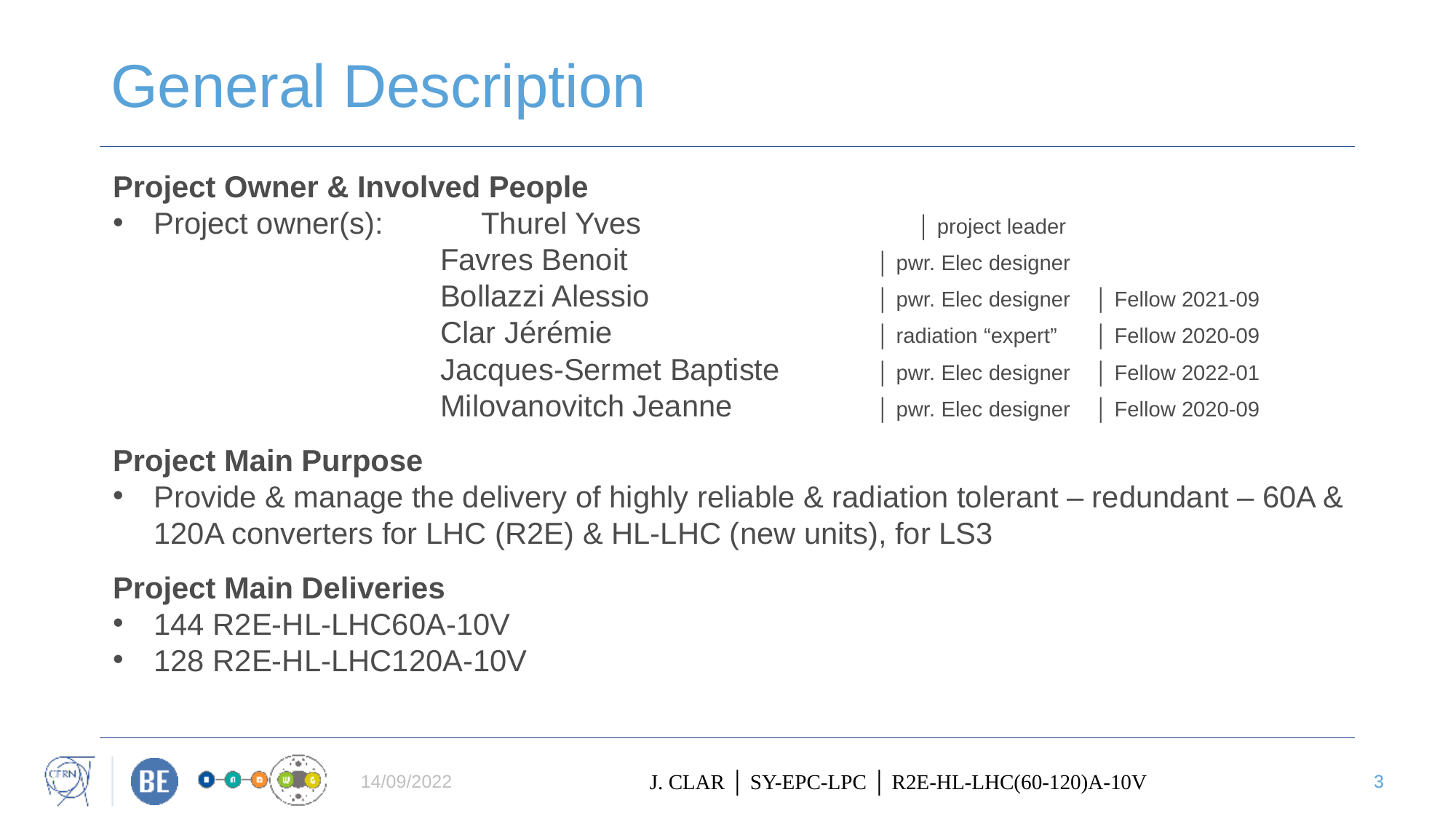

# General Description
Project Owner & Involved People
Project owner(s):	Thurel Yves 			│ project leader
			Favres Benoit			│ pwr. Elec designer
			Bollazzi Alessio			│ pwr. Elec designer	│ Fellow 2021-09
			Clar Jérémie			│ radiation “expert”	│ Fellow 2020-09
			Jacques-Sermet Baptiste	│ pwr. Elec designer	│ Fellow 2022-01
			Milovanovitch Jeanne		│ pwr. Elec designer	│ Fellow 2020-09
Project Main Purpose
Provide & manage the delivery of highly reliable & radiation tolerant – redundant – 60A & 120A converters for LHC (R2E) & HL-LHC (new units), for LS3
Project Main Deliveries
144 R2E-HL-LHC60A-10V
128 R2E-HL-LHC120A-10V
14/09/2022
J. CLAR │ SY-EPC-LPC │ R2E-HL-LHC(60-120)A-10V
3